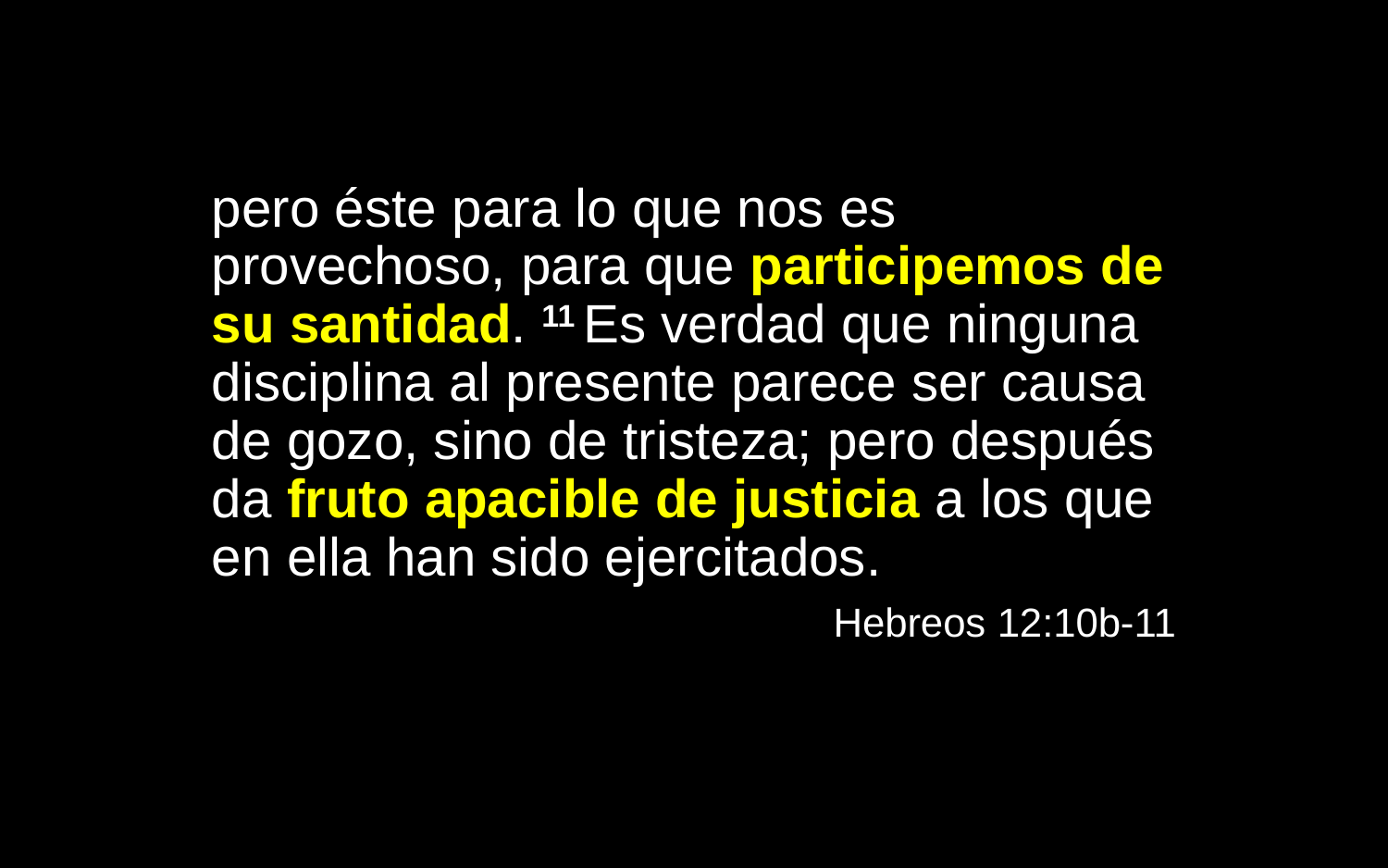

pero éste para lo que nos es provechoso, para que participemos de su santidad. 11 Es verdad que ninguna disciplina al presente parece ser causa de gozo, sino de tristeza; pero después da fruto apacible de justicia a los que en ella han sido ejercitados.
Hebreos 12:10b-11